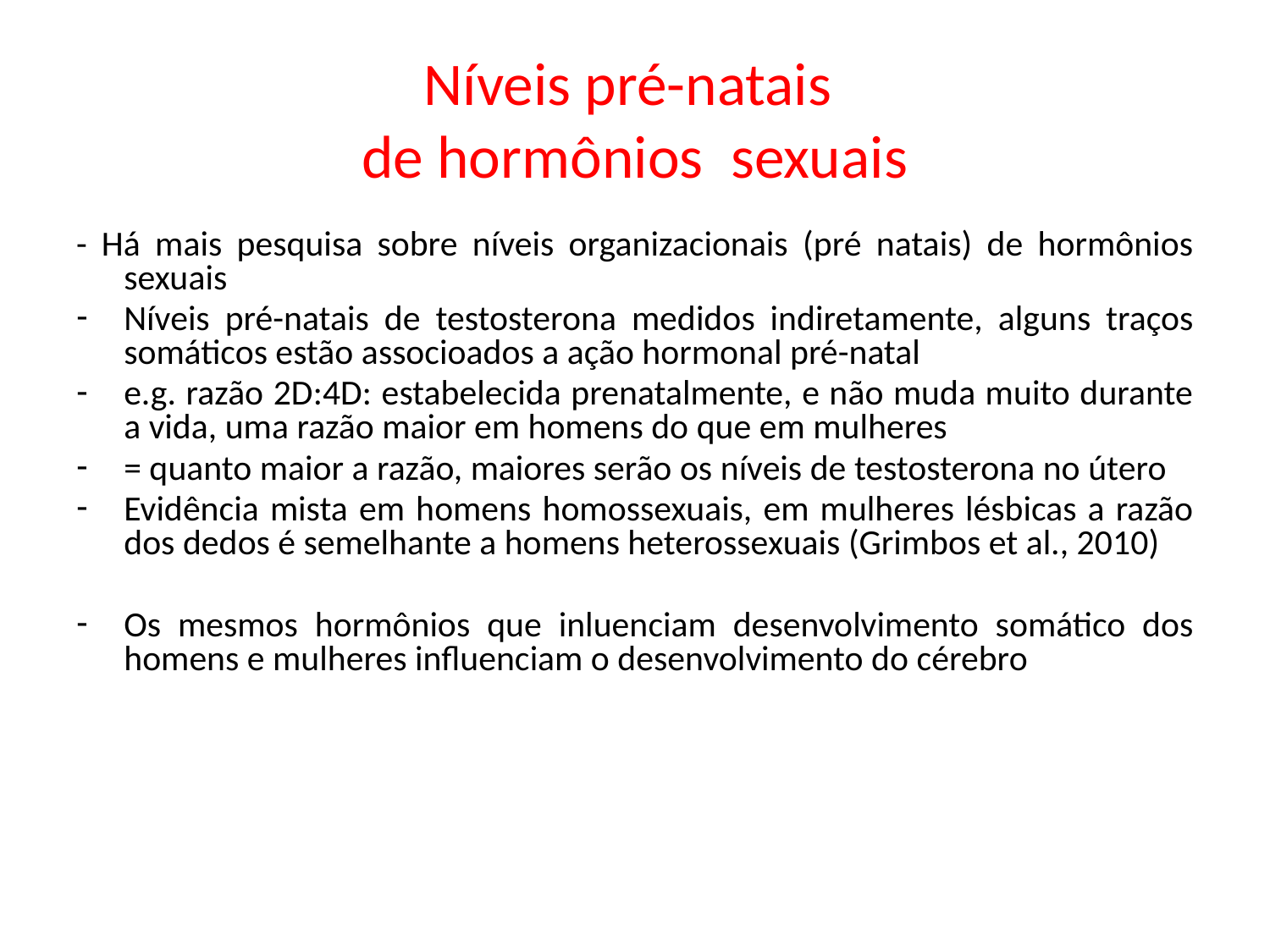

# Níveis pré-natais de hormônios  sexuais
- Há mais pesquisa sobre níveis organizacionais (pré natais) de hormônios sexuais
Níveis pré-natais de testosterona medidos indiretamente, alguns traços somáticos estão associoados a ação hormonal pré-natal
e.g. razão 2D:4D: estabelecida prenatalmente, e não muda muito durante a vida, uma razão maior em homens do que em mulheres
= quanto maior a razão, maiores serão os níveis de testosterona no útero
Evidência mista em homens homossexuais, em mulheres lésbicas a razão dos dedos é semelhante a homens heterossexuais (Grimbos et al., 2010)

Os mesmos hormônios que inluenciam desenvolvimento somático dos homens e mulheres influenciam o desenvolvimento do cérebro